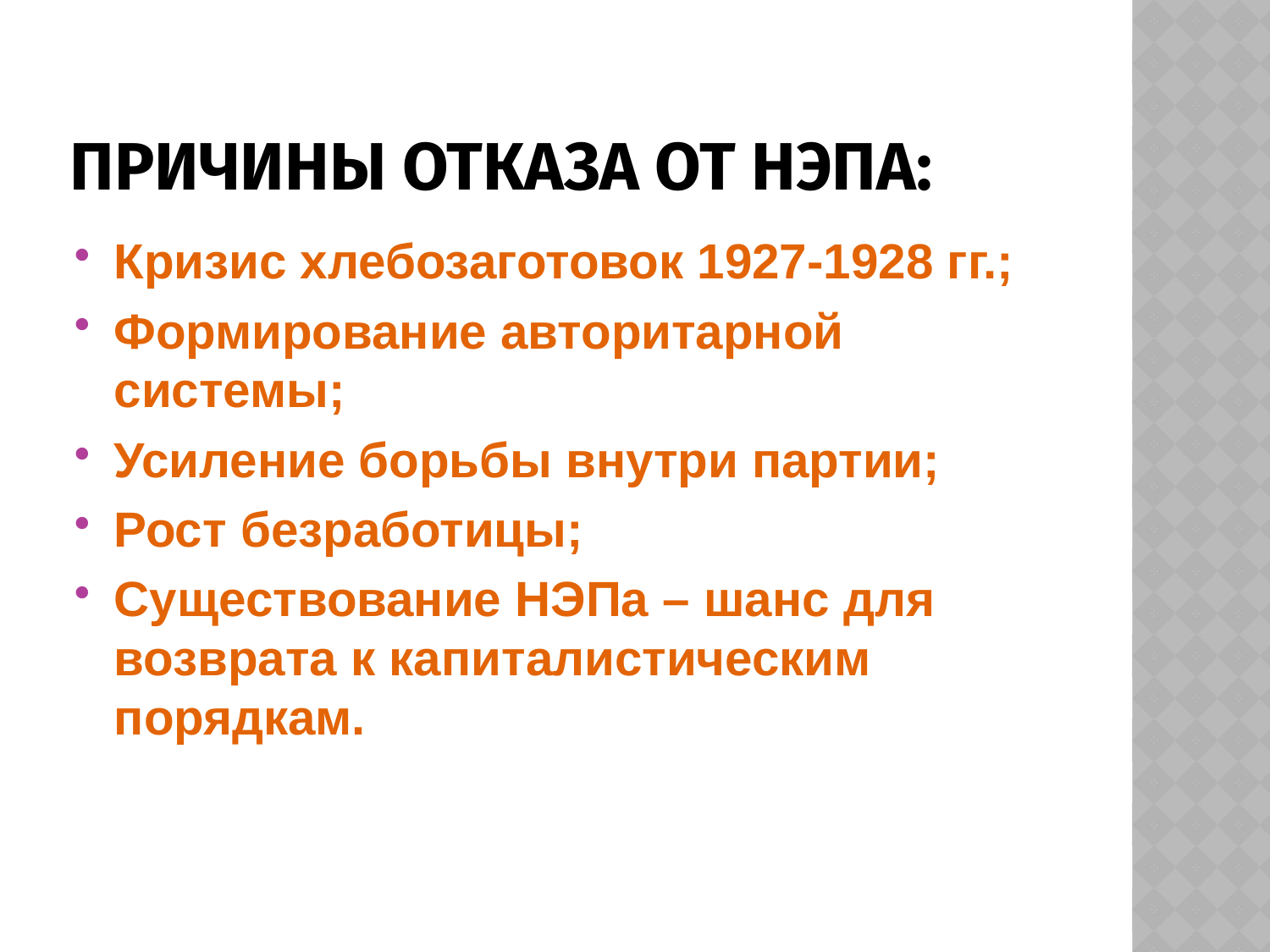

# Причины отказа от нэпа:
Кризис хлебозаготовок 1927-1928 гг.;
Формирование авторитарной системы;
Усиление борьбы внутри партии;
Рост безработицы;
Существование НЭПа – шанс для возврата к капиталистическим порядкам.